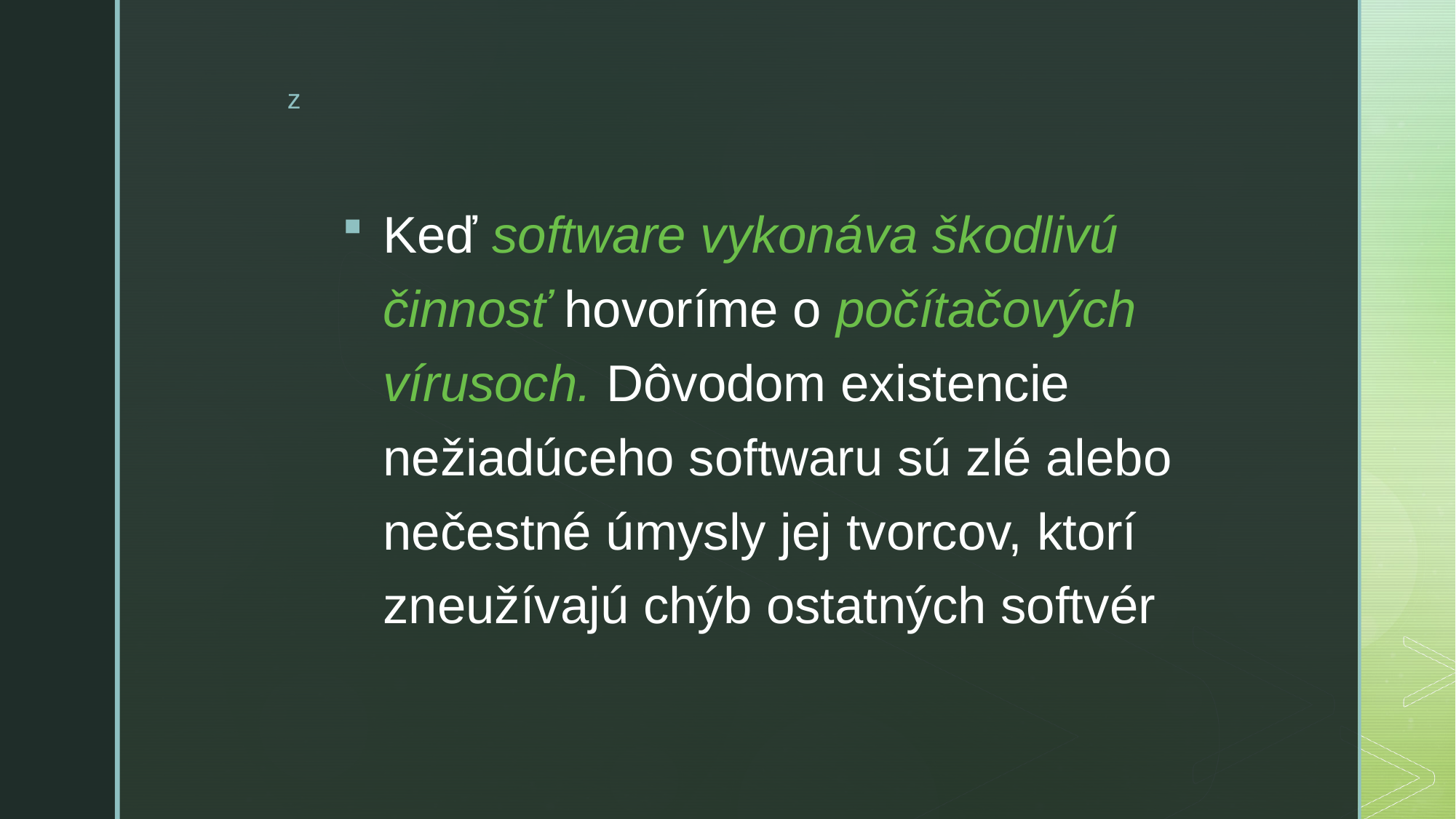

Keď software vykonáva škodlivú činnosť hovoríme o počítačových vírusoch. Dôvodom existencie nežiadúceho softwaru sú zlé alebo nečestné úmysly jej tvorcov, ktorí zneužívajú chýb ostatných softvér